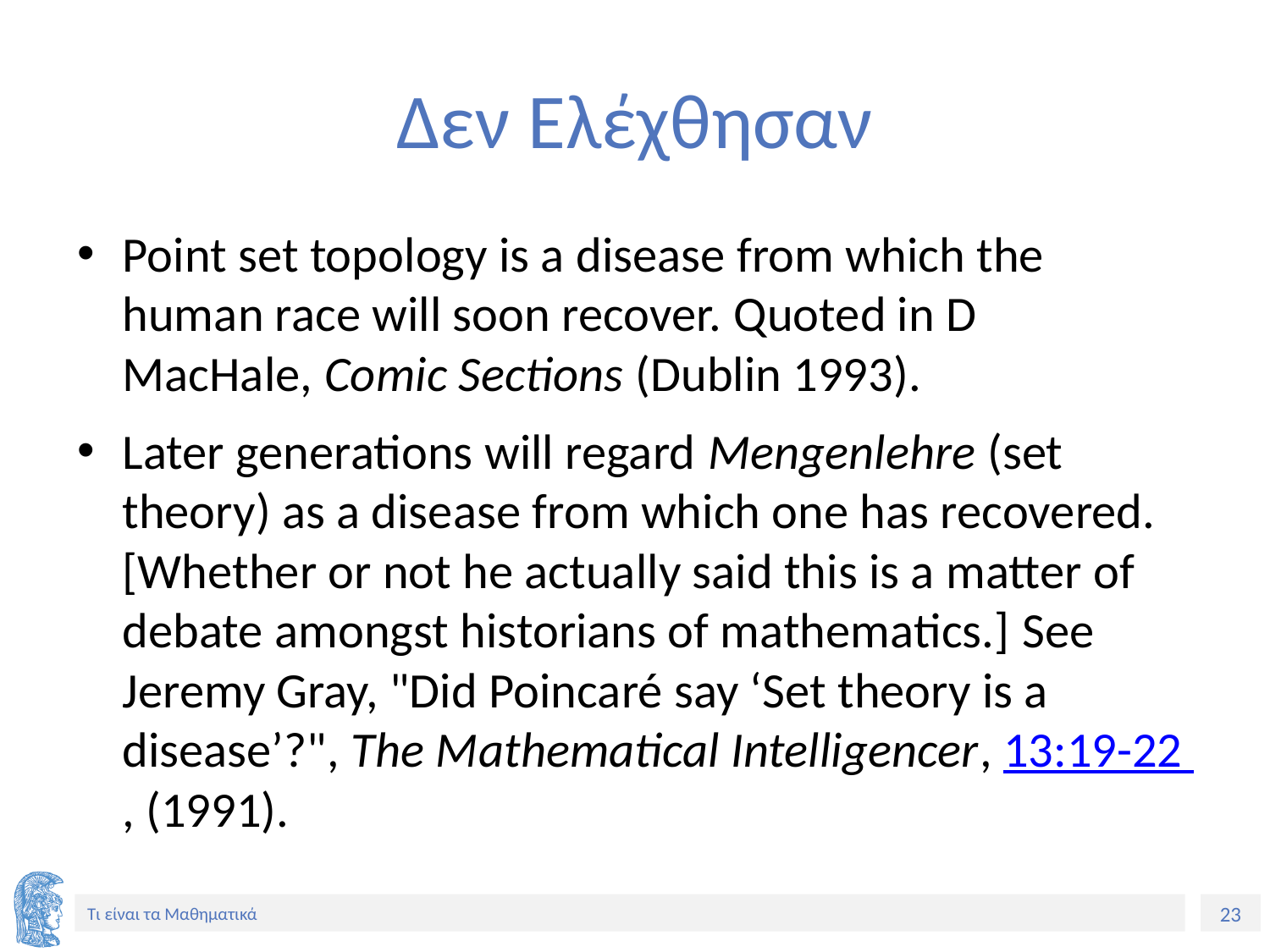

# Δεν Ελέχθησαν
Point set topology is a disease from which the human race will soon recover. Quoted in D MacHale, Comic Sections (Dublin 1993).
Later generations will regard Mengenlehre (set theory) as a disease from which one has recovered. 
[Whether or not he actually said this is a matter of debate amongst historians of mathematics.] See Jeremy Gray, "Did Poincaré say ‘Set theory is a disease’?", The Mathematical Intelligencer, 13:19-22 , (1991).